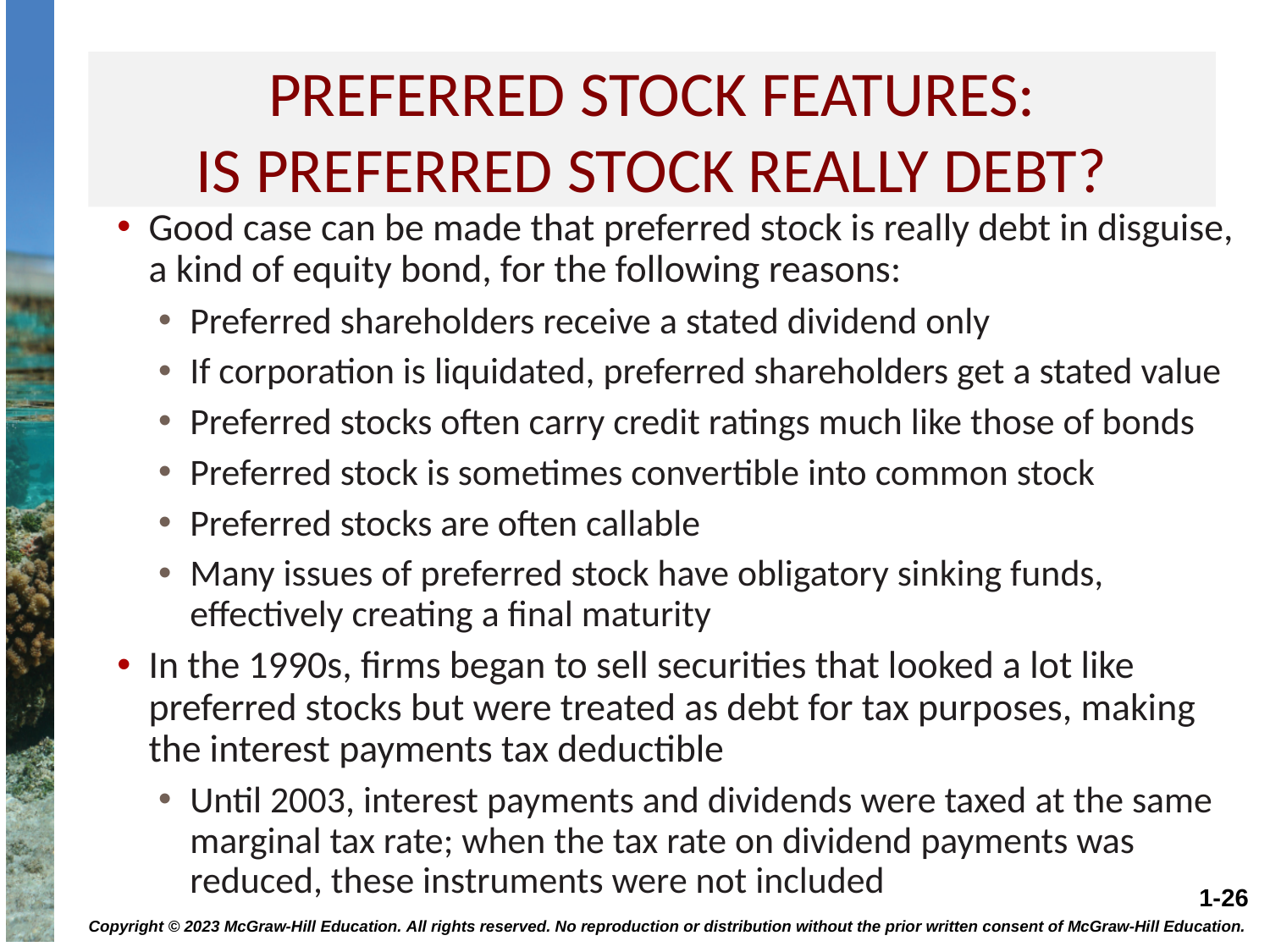

# preferred stock features: is preferred stock really debt?
Good case can be made that preferred stock is really debt in disguise, a kind of equity bond, for the following reasons:
Preferred shareholders receive a stated dividend only
If corporation is liquidated, preferred shareholders get a stated value
Preferred stocks often carry credit ratings much like those of bonds
Preferred stock is sometimes convertible into common stock
Preferred stocks are often callable
Many issues of preferred stock have obligatory sinking funds, effectively creating a final maturity
In the 1990s, firms began to sell securities that looked a lot like preferred stocks but were treated as debt for tax purposes, making the interest payments tax deductible
Until 2003, interest payments and dividends were taxed at the same marginal tax rate; when the tax rate on dividend payments was reduced, these instruments were not included
Copyright © 2023 McGraw-Hill Education. All rights reserved. No reproduction or distribution without the prior written consent of McGraw-Hill Education.